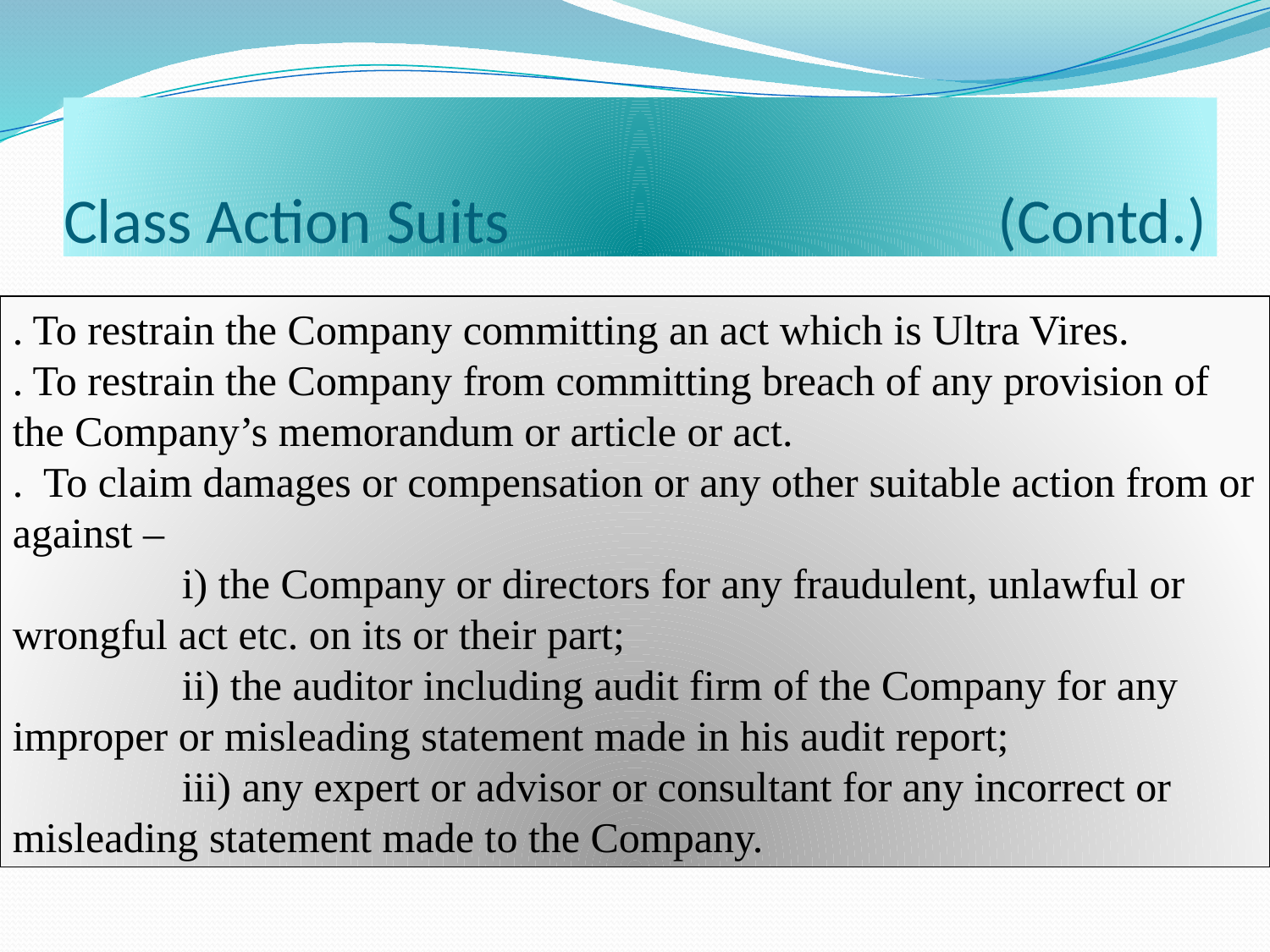

# Class Action Suits                                  (Contd.)
. To restrain the Company committing an act which is Ultra Vires.
. To restrain the Company from committing breach of any provision of the Company’s memorandum or article or act.
.  To claim damages or compensation or any other suitable action from or against –
                i) the Company or directors for any fraudulent, unlawful or wrongful act etc. on its or their part;
                ii) the auditor including audit firm of the Company for any improper or misleading statement made in his audit report;
                iii) any expert or advisor or consultant for any incorrect or misleading statement made to the Company.